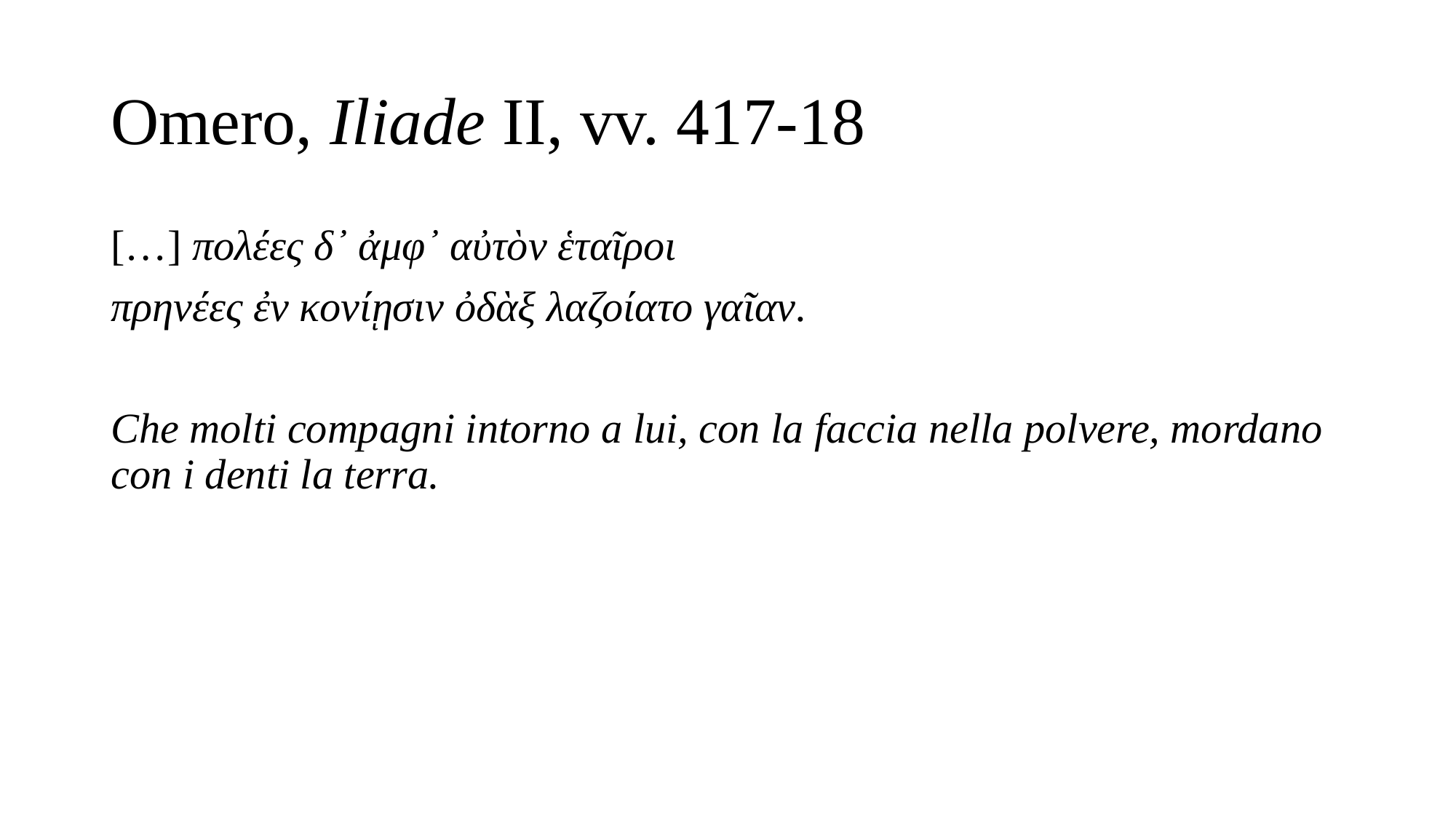

# Omero, Iliade II, vv. 417-18
[…] πολέες δ᾽ ἀμφ᾽ αὐτὸν ἑταῖροι
πρηνέες ἐν κονίῃσιν ὀδὰξ λαζοίατο γαῖαν.

Che molti compagni intorno a lui, con la faccia nella polvere, mordano con i denti la terra.